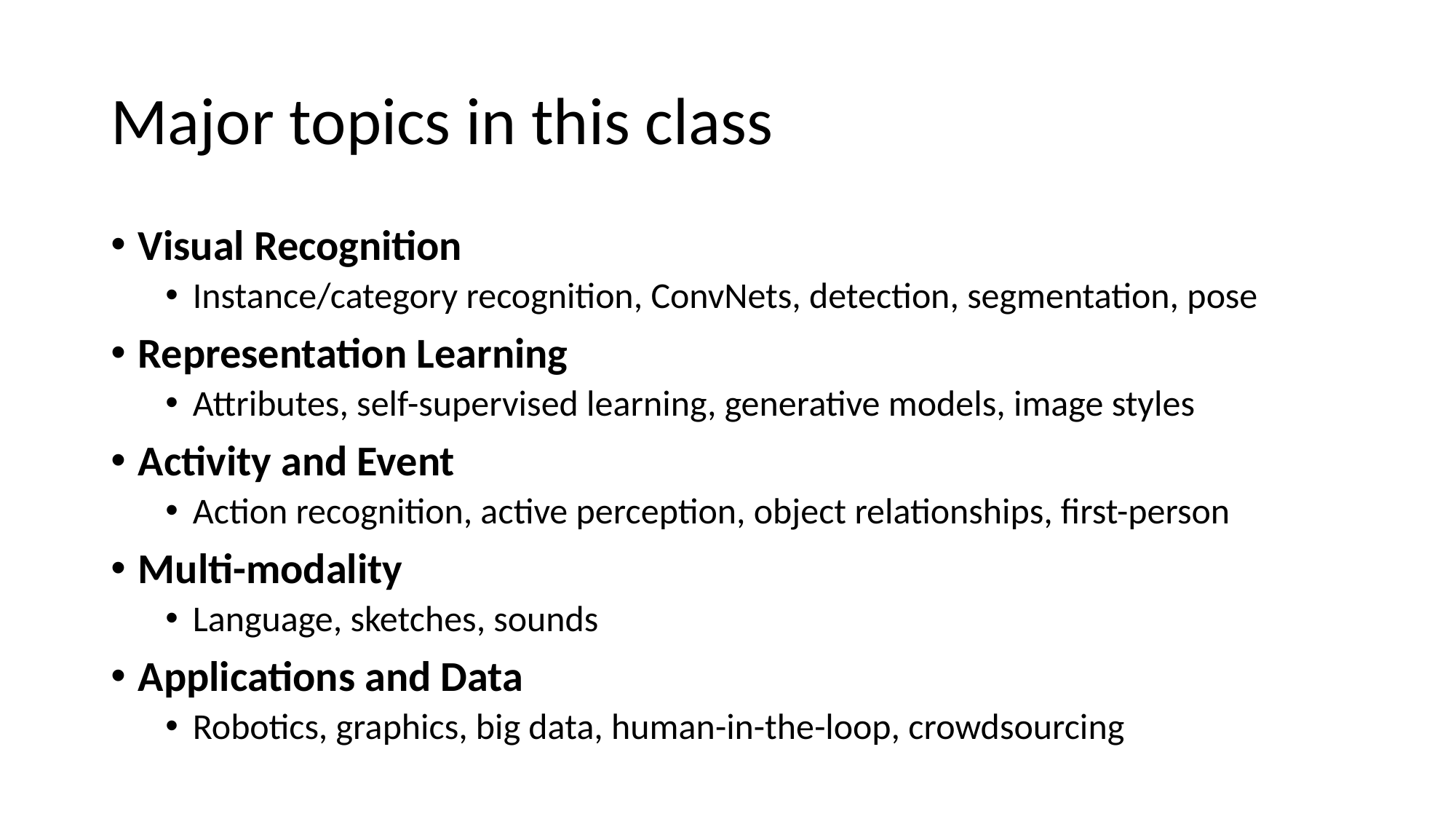

# Major topics in this class
Visual Recognition
Instance/category recognition, ConvNets, detection, segmentation, pose
Representation Learning
Attributes, self-supervised learning, generative models, image styles
Activity and Event
Action recognition, active perception, object relationships, first-person
Multi-modality
Language, sketches, sounds
Applications and Data
Robotics, graphics, big data, human-in-the-loop, crowdsourcing